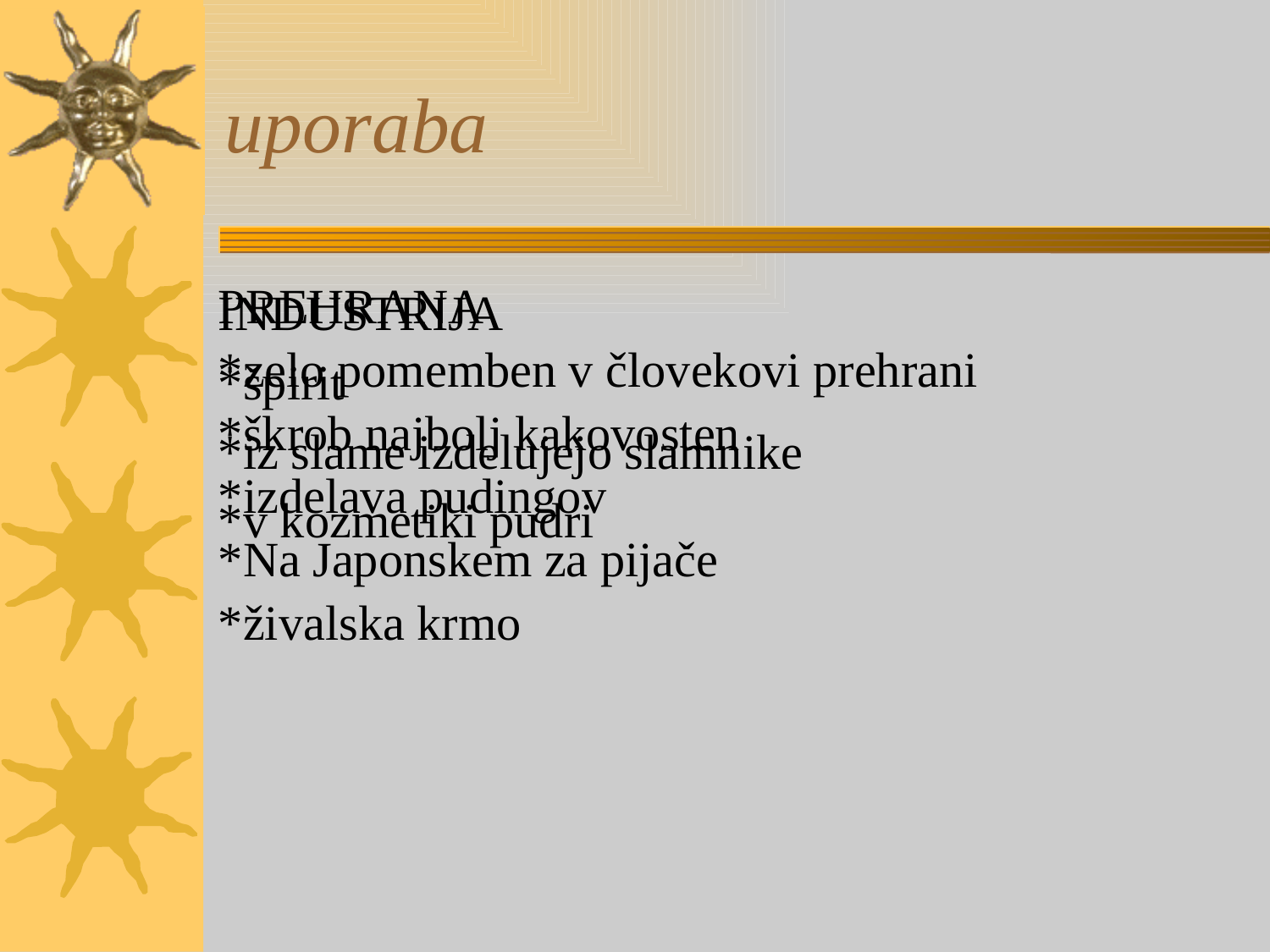

# uporaba
PREHRANA
*zelo pomemben v človekovi prehrani
*škrob najbolj kakovosten
*izdelava pudingov
*Na Japonskem za pijače
*živalska krmo
INDUSTRIJA
*špirit
*iz slame izdelujejo slamnike
*v kozmetiki pudri